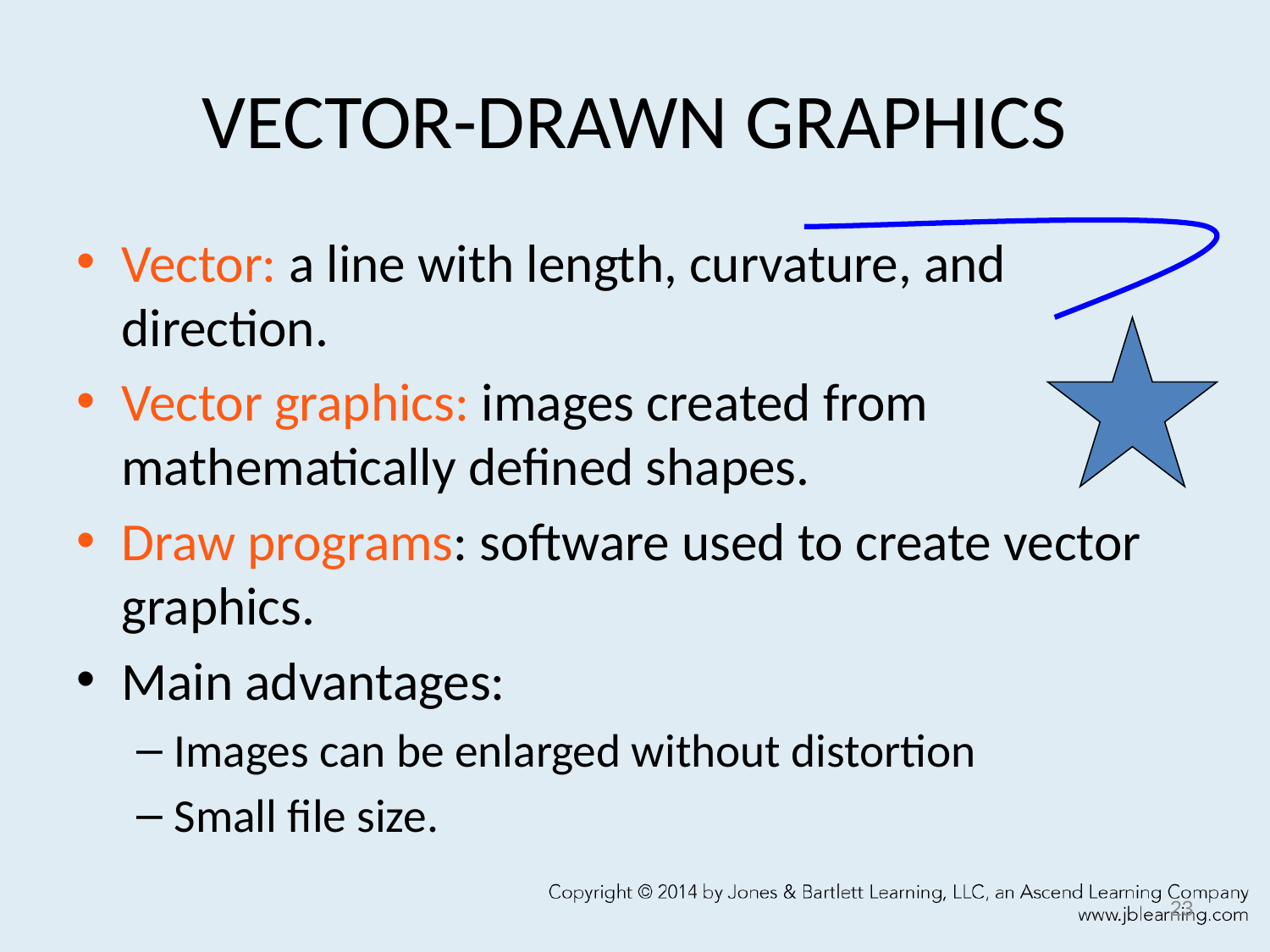

# VECTOR-DRAWN GRAPHICS

Vector: a line with length, curvature, and direction.
Vector graphics: images created from mathematically defined shapes.
Draw programs: software used to create vector graphics.
Main advantages:
Images can be enlarged without distortion
Small file size.

23